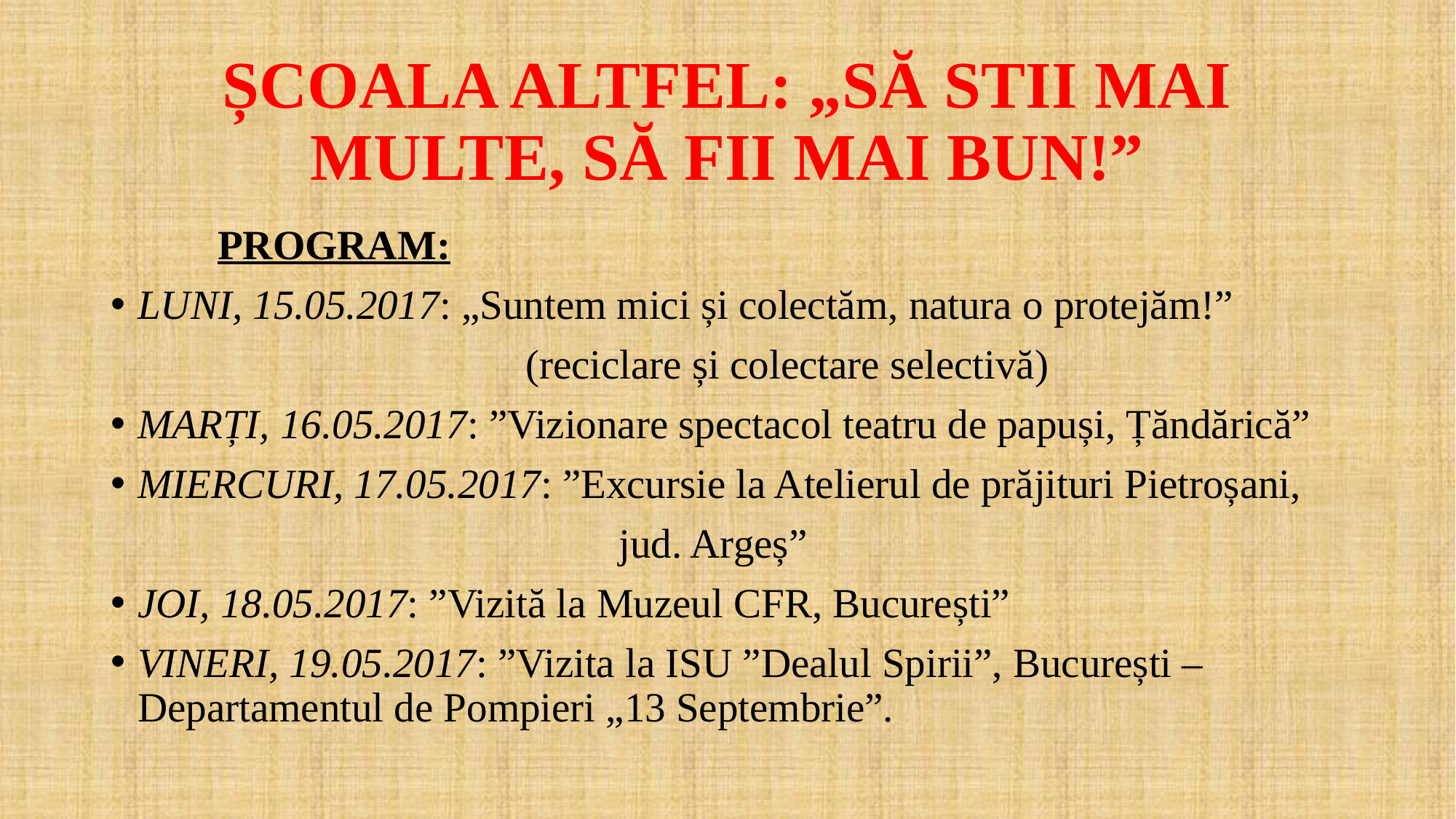

# ȘCOALA ALTFEL: „SĂ STII MAI MULTE, SĂ FII MAI BUN!”
		PROGRAM:
LUNI, 15.05.2017: „Suntem mici și colectăm, natura o protejăm!”
                                        (reciclare și colectare selectivă)
MARȚI, 16.05.2017: ”Vizionare spectacol teatru de papuși, Țăndărică”
MIERCURI, 17.05.2017: ”Excursie la Atelierul de prăjituri Pietroșani,
                                                 jud. Argeș”
JOI, 18.05.2017: ”Vizită la Muzeul CFR, București”
VINERI, 19.05.2017: ”Vizita la ISU ”Dealul Spirii”, București – Departamentul de Pompieri „13 Septembrie”.